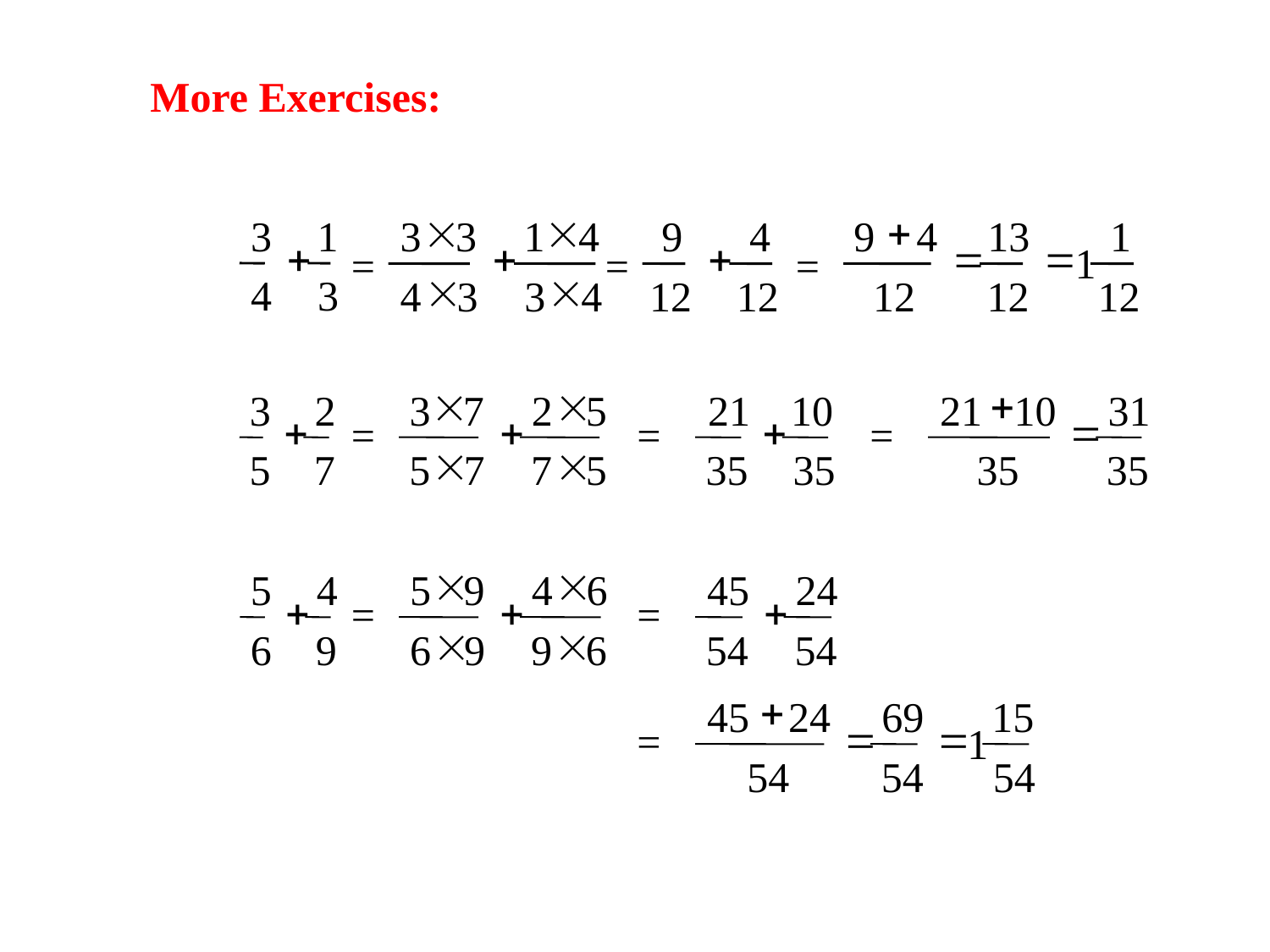

More Exercises:

3
1
+

4
3
×
×

3
3
1
4
+

×
×
4
3
3
4
=

9
4
+

12
12
=
+

9
4
13
1
=
=
1

12
12
12
=

3
2
+

5
7
×
×

3
7
2
5
+

×
×
5
7
7
5
=

21
10
+

35
35
=
+

21
10
31
=

35
35
=

5
4
+

6
9
×
×

5
9
4
6
+

×
×
6
9
9
6
=

45
24
+

54
54
=
+

45
24
69
15
=
=
1

54
54
54
=